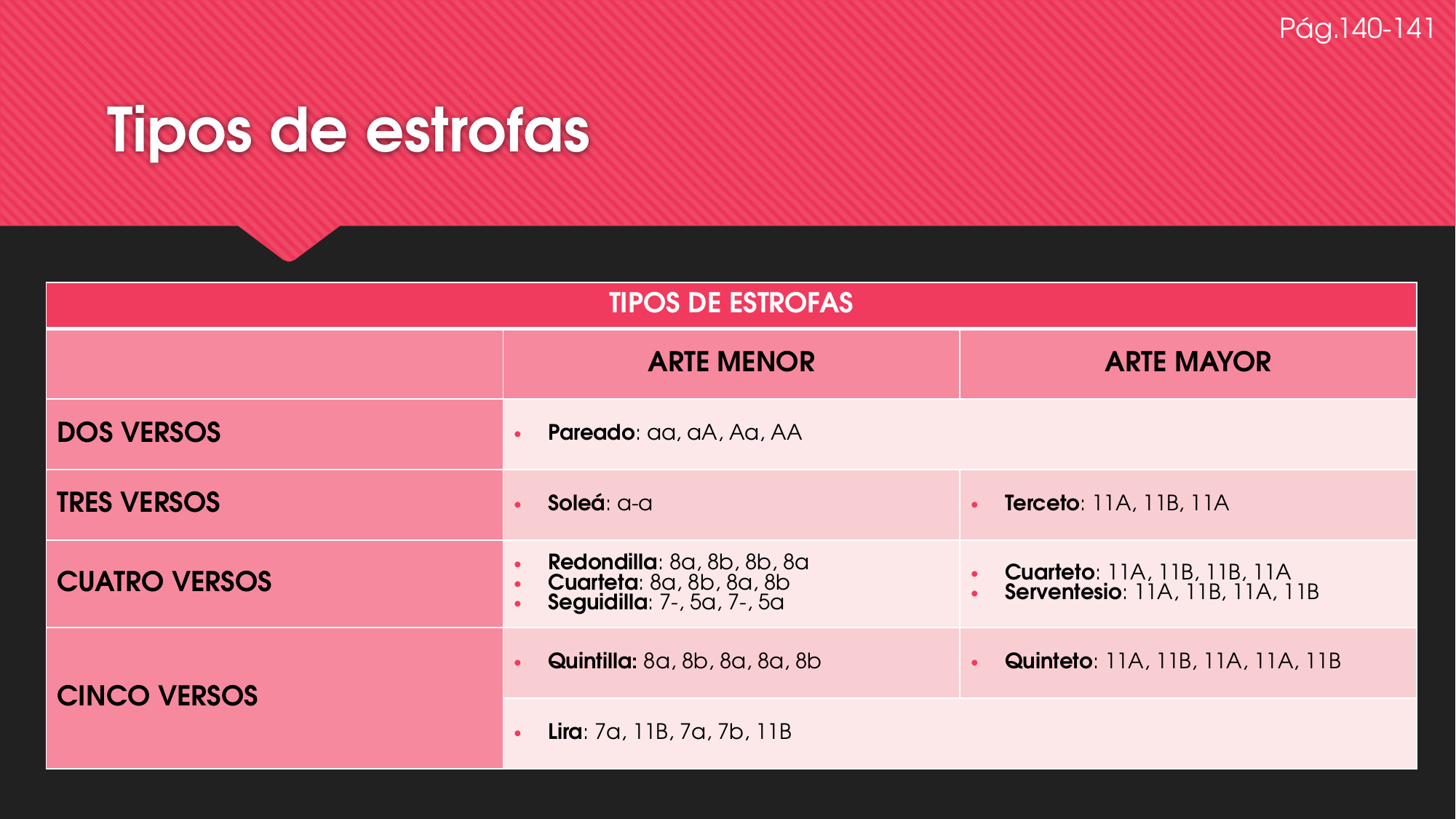

Pág.140-141
# Tipos de estrofas
| TIPOS DE ESTROFAS |  |  |
| --- | --- | --- |
|  | ARTE MENOR | ARTE MAYOR |
| DOS VERSOS | Pareado: aa, aA, Aa, AA |  |
| TRES VERSOS | Soleá: a-a | Terceto: 11A, 11B, 11A |
| CUATRO VERSOS | Redondilla: 8a, 8b, 8b, 8a Cuarteta: 8a, 8b, 8a, 8b Seguidilla: 7-, 5a, 7-, 5a | Cuarteto: 11A, 11B, 11B, 11A Serventesio: 11A, 11B, 11A, 11B |
| CINCO VERSOS | Quintilla: 8a, 8b, 8a, 8a, 8b | Quinteto: 11A, 11B, 11A, 11A, 11B |
|  | Lira: 7a, 11B, 7a, 7b, 11B |  |